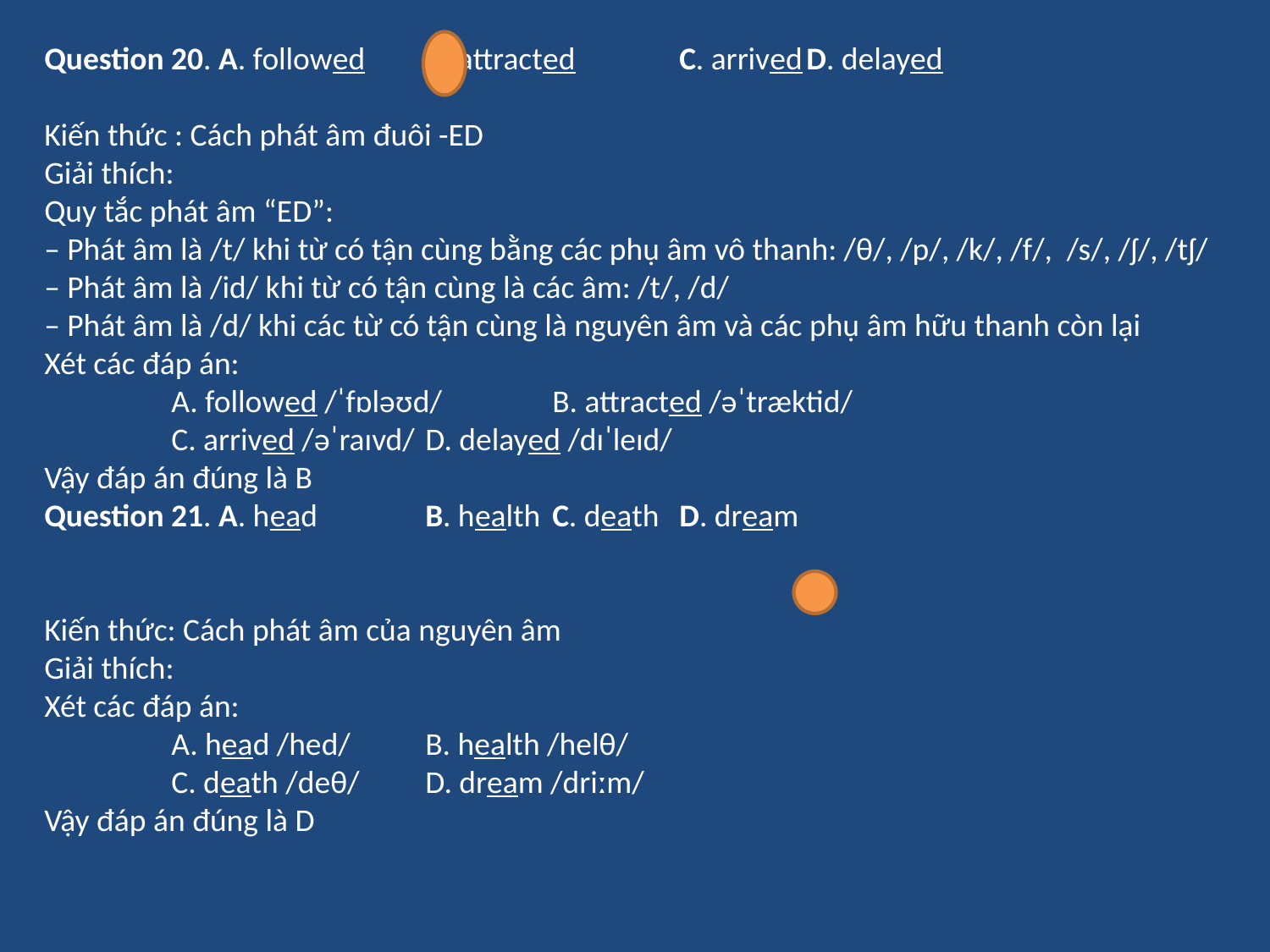

Question 20. A. followed	B. attracted	C. arrived	D. delayed

Kiến thức : Cách phát âm đuôi -ED
Giải thích:
Quy tắc phát âm “ED”:
– Phát âm là /t/ khi từ có tận cùng bằng các phụ âm vô thanh: /θ/, /p/, /k/, /f/,  /s/, /ʃ/, /tʃ/
– Phát âm là /id/ khi từ có tận cùng là các âm: /t/, /d/
– Phát âm là /d/ khi các từ có tận cùng là nguyên âm và các phụ âm hữu thanh còn lại
Xét các đáp án:
	A. followed /ˈfɒləʊd/	B. attracted /əˈtræktid/
	C. arrived /əˈraɪvd/	D. delayed /dɪˈleɪd/
Vậy đáp án đúng là B
Question 21. A. head	B. health	C. death	D. dream

Kiến thức: Cách phát âm của nguyên âm
Giải thích:
Xét các đáp án:
	A. head /hed/	B. health /helθ/
	C. death /deθ/	D. dream /driːm/
Vậy đáp án đúng là D